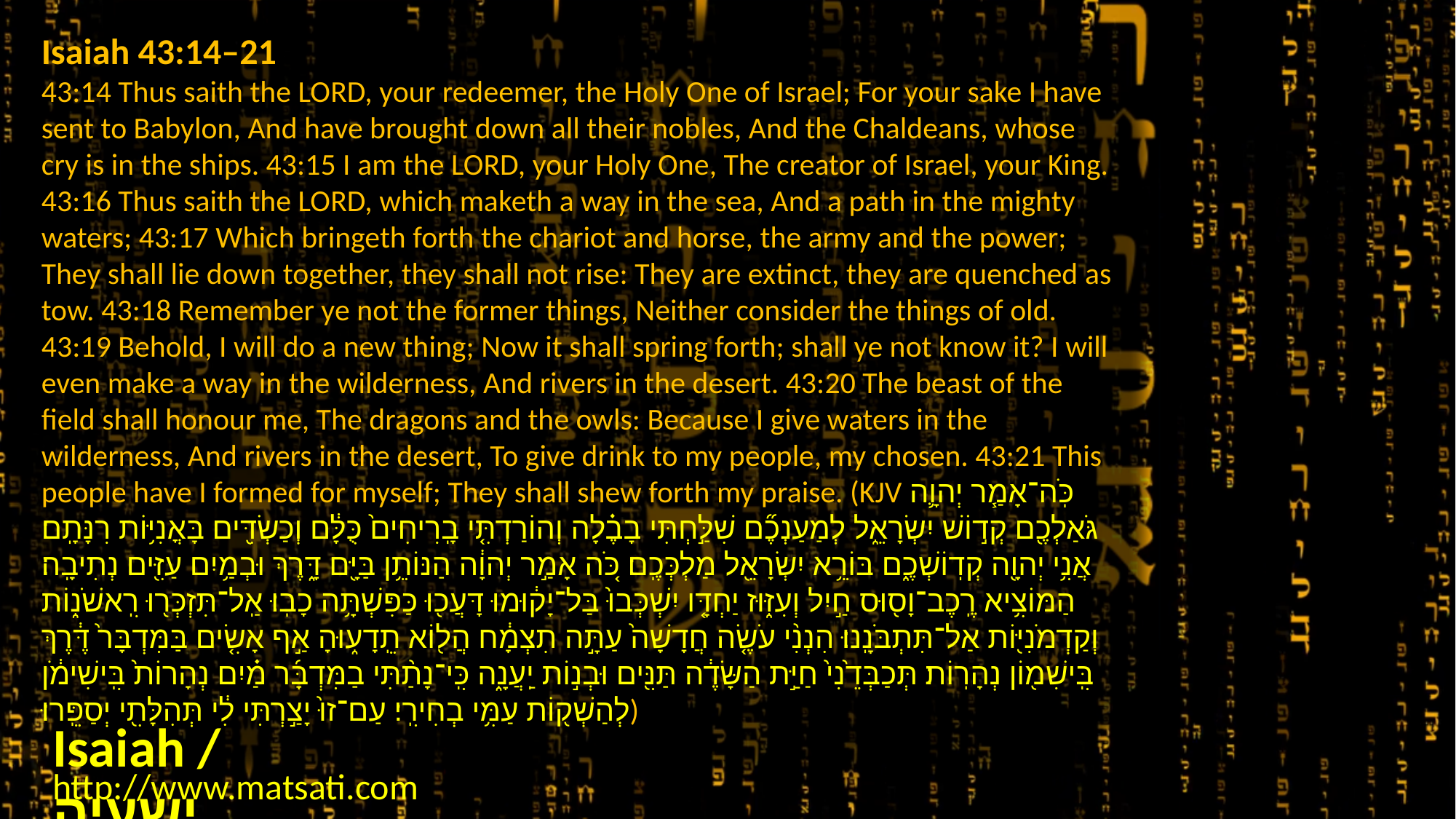

Isaiah 43:14–21
43:14 Thus saith the LORD, your redeemer, the Holy One of Israel; For your sake I have sent to Babylon, And have brought down all their nobles, And the Chaldeans, whose cry is in the ships. 43:15 I am the LORD, your Holy One, The creator of Israel, your King. 43:16 Thus saith the LORD, which maketh a way in the sea, And a path in the mighty waters; 43:17 Which bringeth forth the chariot and horse, the army and the power; They shall lie down together, they shall not rise: They are extinct, they are quenched as tow. 43:18 Remember ye not the former things, Neither consider the things of old. 43:19 Behold, I will do a new thing; Now it shall spring forth; shall ye not know it? I will even make a way in the wilderness, And rivers in the desert. 43:20 The beast of the field shall honour me, The dragons and the owls: Because I give waters in the wilderness, And rivers in the desert, To give drink to my people, my chosen. 43:21 This people have I formed for myself; They shall shew forth my praise. (KJV כֹּֽה־אָמַ֧ר יְהוָ֛ה גֹּאַלְכֶ֖ם קְד֣וֹשׁ יִשְׂרָאֵ֑ל לְמַעַנְכֶ֞ם שִׁלַּ֣חְתִּי בָבֶ֗לָה וְהוֹרַדְתִּ֤י בָֽרִיחִים֙ כֻּלָּ֔ם וְכַשְׂדִּ֖ים בָּאֳנִיּ֥וֹת רִנָּתָֽם׃ אֲנִ֥י יְהוָ֖ה קְדֽוֹשְׁכֶ֑ם בּוֹרֵ֥א יִשְׂרָאֵ֖ל מַלְכְּכֶֽם׃ כֹּ֚ה אָמַ֣ר יְהוָ֔ה הַנּוֹתֵ֥ן בַּיָּ֖ם דָּ֑רֶךְ וּבְמַ֥יִם עַזִּ֖ים נְתִיבָֽה׃ הַמּוֹצִ֥יא רֶֽכֶב־וָס֖וּס חַ֣יִל וְעִזּ֑וּז יַחְדָּ֤ו יִשְׁכְּבוּ֙ בַּל־יָק֔וּמוּ דָּעֲכ֖וּ כַּפִּשְׁתָּ֥ה כָבֽוּ׃ אַֽל־תִּזְכְּר֖וּ רִֽאשֹׁנ֑וֹת וְקַדְמֹנִיּ֖וֹת אַל־תִּתְבֹּנָֽנוּ׃ הִנְנִ֨י עֹשֶׂ֤ה חֲדָשָׁה֙ עַתָּ֣ה תִצְמָ֔ח הֲל֖וֹא תֵֽדָע֑וּהָ אַ֣ף אָשִׂ֤ים בַּמִּדְבָּר֙ דֶּ֔רֶךְ בִּֽישִׁמ֖וֹן נְהָרֽוֹת׃ תְּכַבְּדֵ֙נִי֙ חַיַּ֣ת הַשָּׂדֶ֔ה תַּנִּ֖ים וּבְנ֣וֹת יַֽעֲנָ֑ה כִּֽי־נָתַ֨תִּי בַמִּדְבָּ֜ר מַ֗יִם נְהָרוֹת֙ בִּֽישִׁימֹ֔ן לְהַשְׁק֖וֹת עַמִּ֥י בְחִירִֽי׃ עַם־זוּ֙ יָצַ֣רְתִּי לִ֔י תְּהִלָּתִ֖י יְסַפֵּֽרוּ׃)
Isaiah / ישעיה
http://www.matsati.com